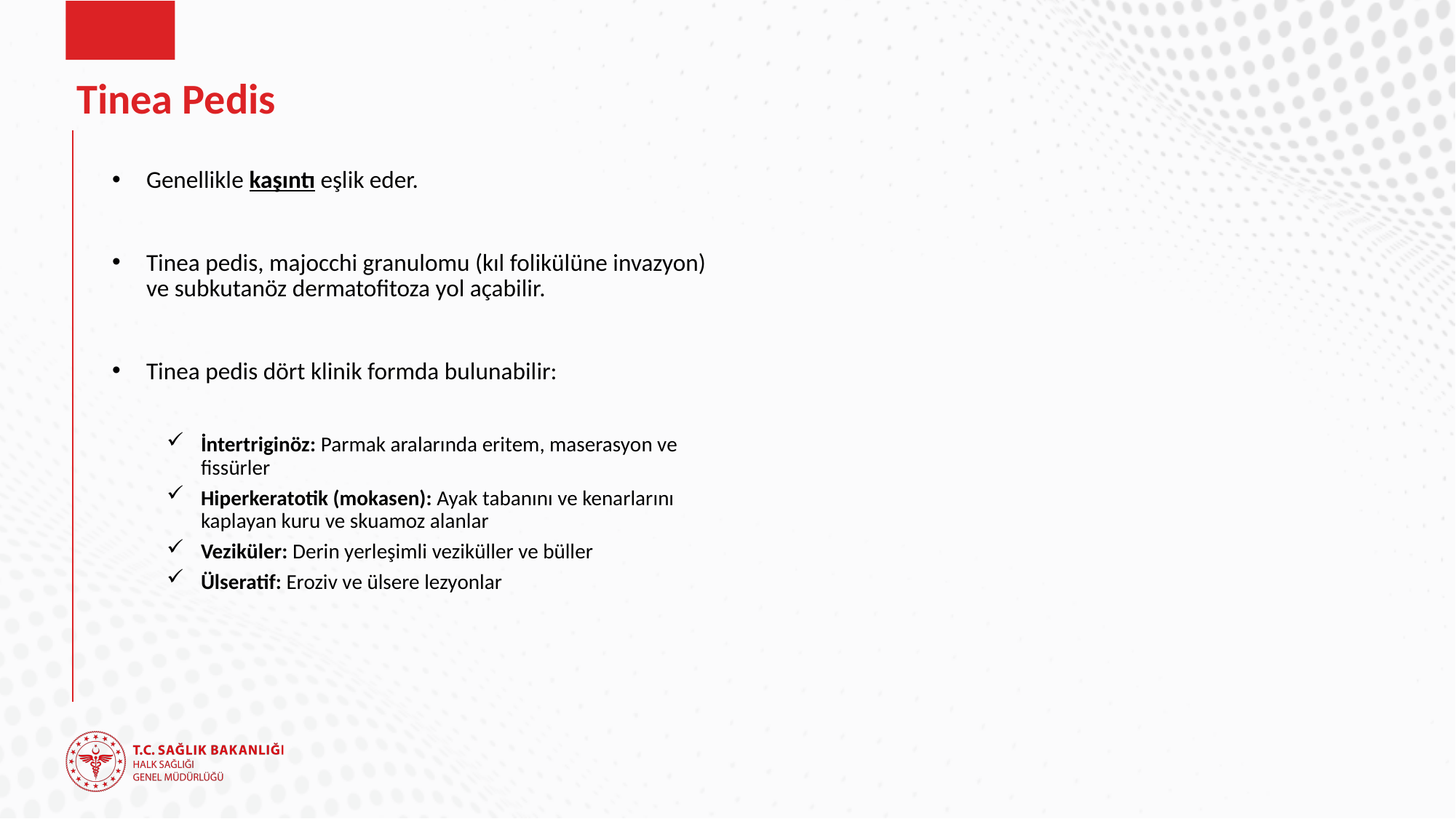

# Tinea Pedis
Genellikle kaşıntı eşlik eder.

Tinea pedis, majocchi granulomu (kıl folikülüne invazyon) ve subkutanöz dermatofitoza yol açabilir​.

Tinea pedis dört klinik formda bulunabilir:

İntertriginöz: Parmak aralarında eritem, maserasyon ve fissürler
Hiperkeratotik (mokasen): Ayak tabanını ve kenarlarını kaplayan kuru ve skuamoz alanlar
Veziküler: Derin yerleşimli veziküller ve büller
Ülseratif: Eroziv ve ülsere lezyonlar

4